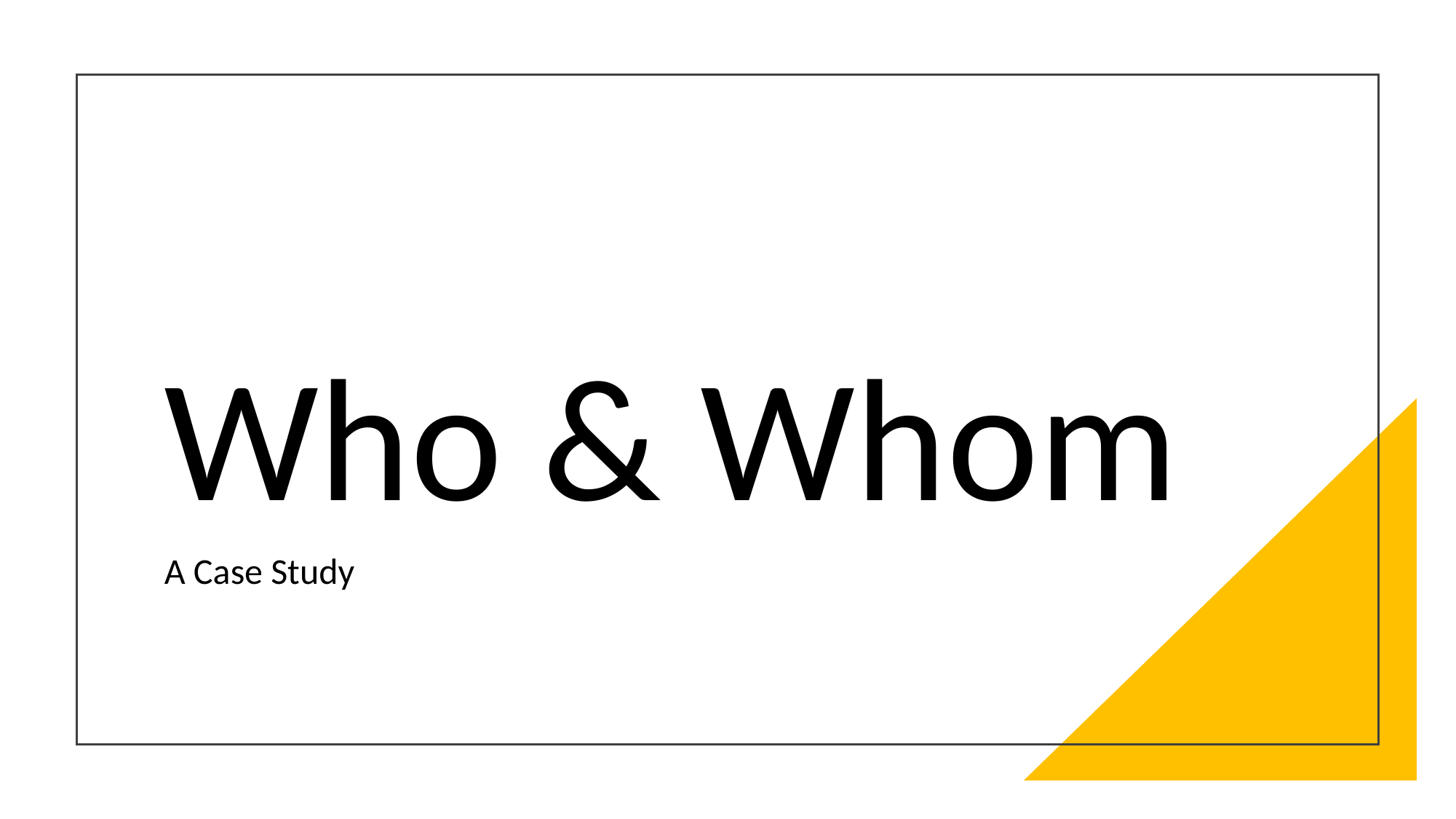

# Who & Whom

A Case Study